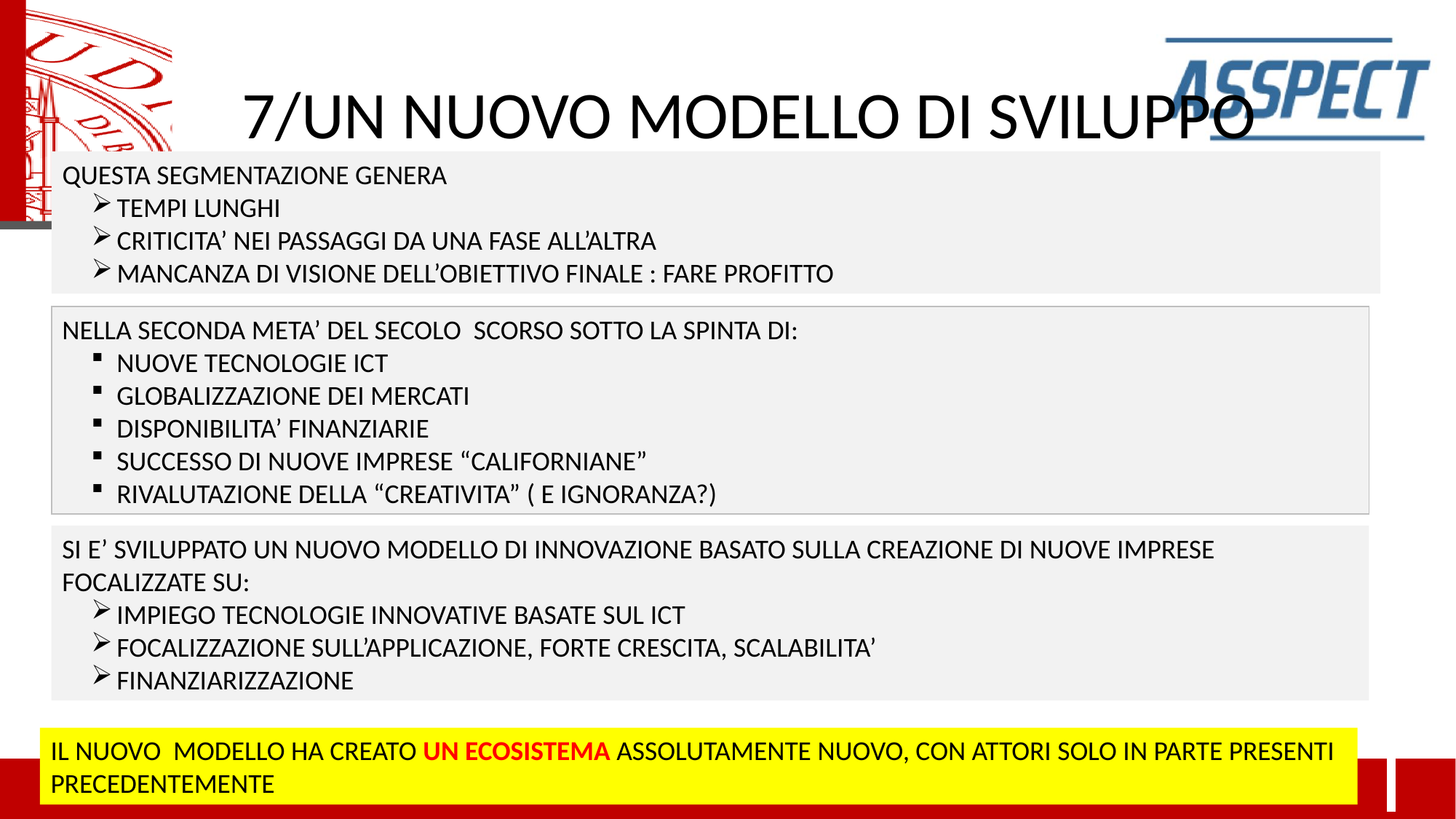

7/UN NUOVO MODELLO DI SVILUPPO
QUESTA SEGMENTAZIONE GENERA
TEMPI LUNGHI
CRITICITA’ NEI PASSAGGI DA UNA FASE ALL’ALTRA
MANCANZA DI VISIONE DELL’OBIETTIVO FINALE : FARE PROFITTO
NELLA SECONDA META’ DEL SECOLO  SCORSO SOTTO LA SPINTA DI:
NUOVE TECNOLOGIE ICT
GLOBALIZZAZIONE DEI MERCATI
DISPONIBILITA’ FINANZIARIE
SUCCESSO DI NUOVE IMPRESE “CALIFORNIANE”
RIVALUTAZIONE DELLA “CREATIVITA” ( E IGNORANZA?)
SI E’ SVILUPPATO UN NUOVO MODELLO DI INNOVAZIONE BASATO SULLA CREAZIONE DI NUOVE IMPRESE FOCALIZZATE SU:
IMPIEGO TECNOLOGIE INNOVATIVE BASATE SUL ICT
FOCALIZZAZIONE SULL’APPLICAZIONE, FORTE CRESCITA, SCALABILITA’
FINANZIARIZZAZIONE
IL NUOVO  MODELLO HA CREATO UN ECOSISTEMA ASSOLUTAMENTE NUOVO, CON ATTORI SOLO IN PARTE PRESENTI PRECEDENTEMENTE